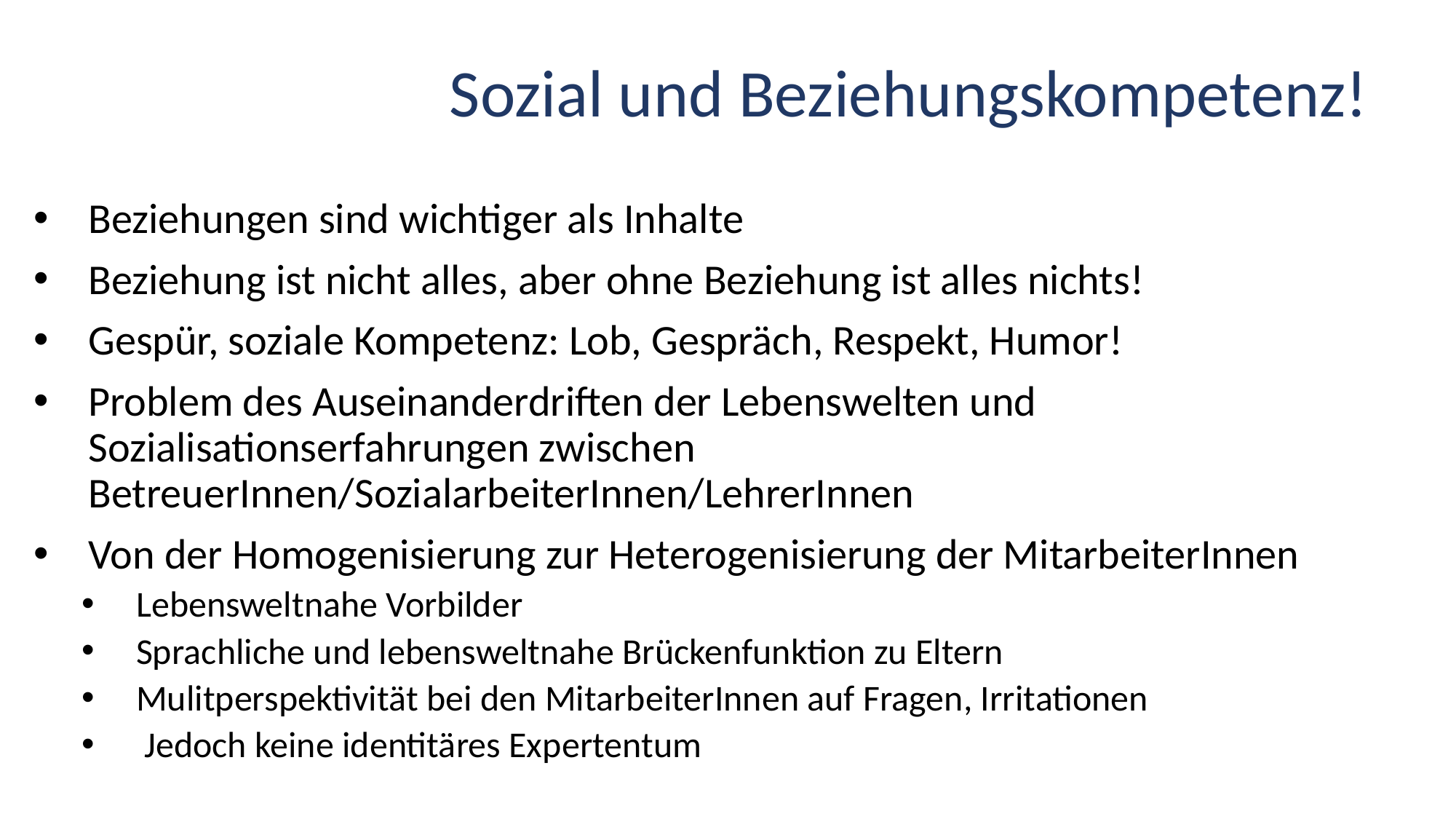

# Sozial und Beziehungskompetenz!
Beziehungen sind wichtiger als Inhalte
Beziehung ist nicht alles, aber ohne Beziehung ist alles nichts!
Gespür, soziale Kompetenz: Lob, Gespräch, Respekt, Humor!
Problem des Auseinanderdriften der Lebenswelten und Sozialisationserfahrungen zwischen BetreuerInnen/SozialarbeiterInnen/LehrerInnen
Von der Homogenisierung zur Heterogenisierung der MitarbeiterInnen
Lebensweltnahe Vorbilder
Sprachliche und lebensweltnahe Brückenfunktion zu Eltern
Mulitperspektivität bei den MitarbeiterInnen auf Fragen, Irritationen
 Jedoch keine identitäres Expertentum